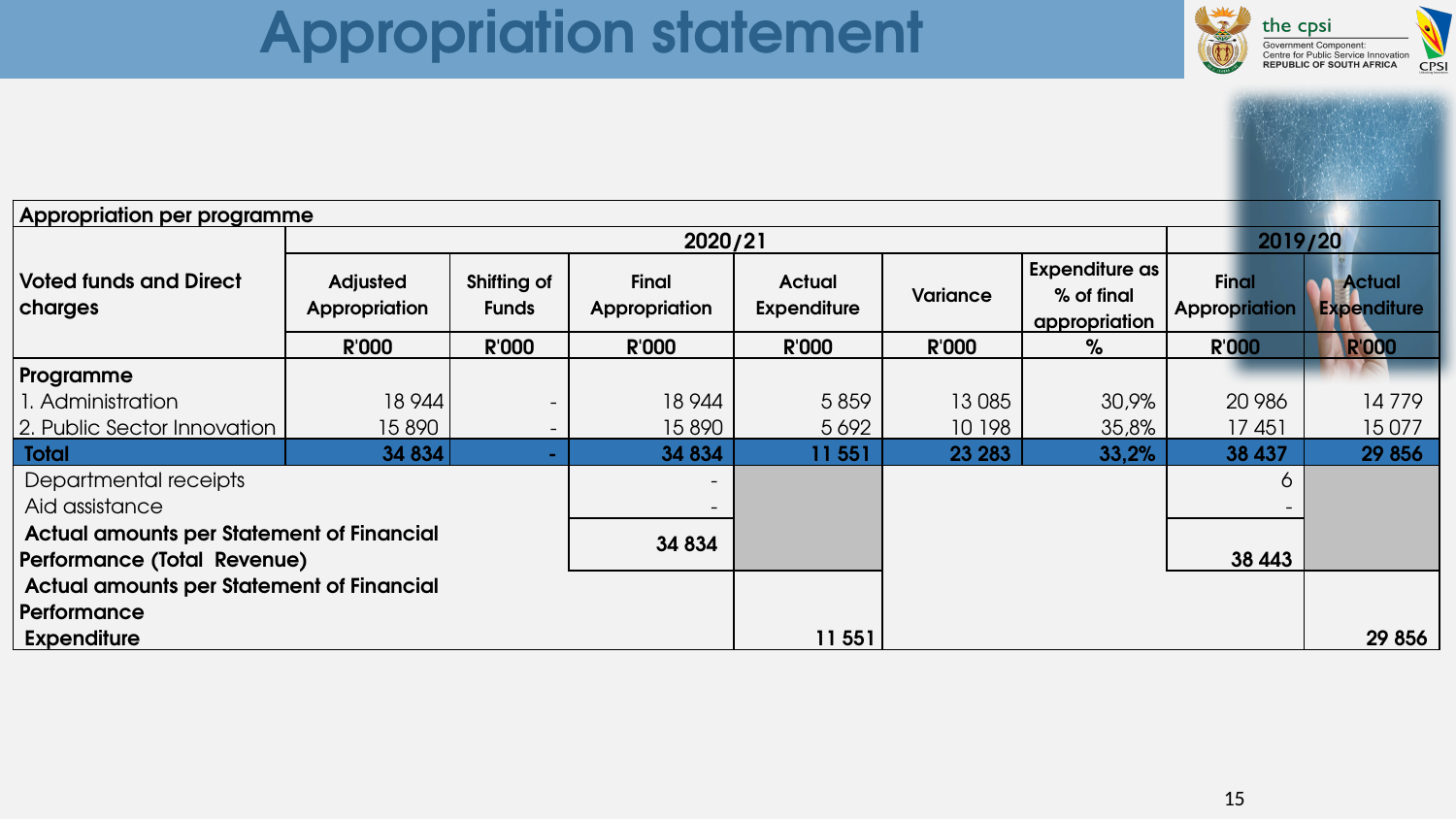

# Appropriation statement
| Appropriation per programme |  |  |  |  |  |  |  |  |
| --- | --- | --- | --- | --- | --- | --- | --- | --- |
|  | 2020/21 |  |  |  |  |  | 2019/20 |  |
| Voted funds and Direct charges | Adjusted Appropriation | Shifting of Funds | Final Appropriation | Actual Expenditure | Variance | Expenditure as % of final appropriation | Final Appropriation | Actual Expenditure |
|  | R'000 | R'000 | R'000 | R'000 | R'000 | % | R'000 | R'000 |
| Programme |  |  |  |  |  |  |  |  |
| 1. Administration | 18 944 | - | 18 944 | 5 859 | 13 085 | 30,9% | 20 986 | 14 779 |
| 2. Public Sector Innovation | 15 890 | - | 15 890 | 5 692 | 10 198 | 35,8% | 17 451 | 15 077 |
| Total | 34 834 | - | 34 834 | 11 551 | 23 283 | 33,2% | 38 437 | 29 856 |
| Departmental receipts |  |  | - |  |  |  | 6 |  |
| Aid assistance |  |  | - |  |  |  | - |  |
| Actual amounts per Statement of Financial Performance (Total Revenue) |  |  | 34 834 |  |  |  | 38 443 |  |
| Actual amounts per Statement of Financial Performance Expenditure |  |  |  | 11 551 |  |  |  | 29 856 |
15